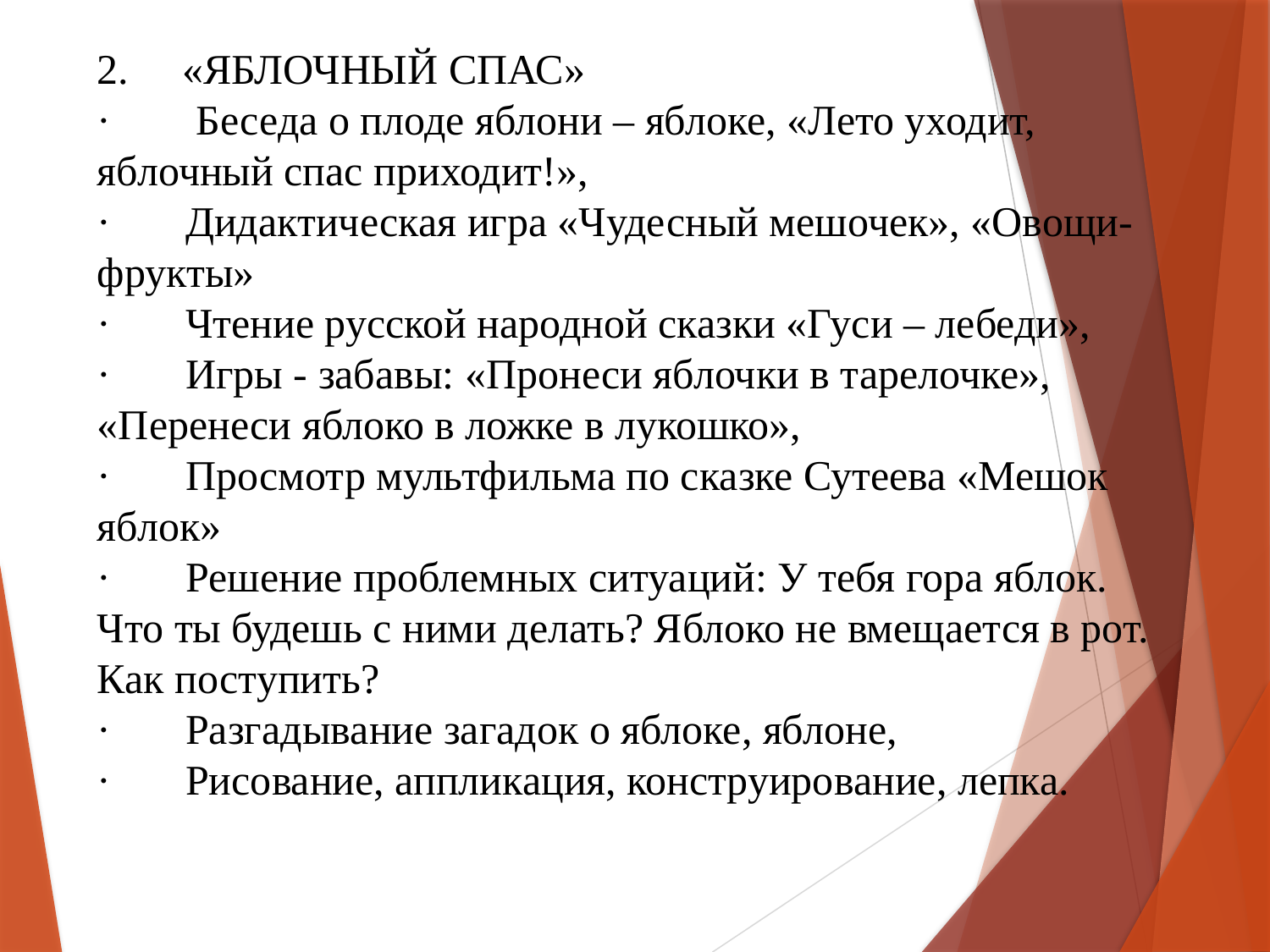

2.     «ЯБЛОЧНЫЙ СПАС»
·        Беседа о плоде яблони – яблоке, «Лето уходит, яблочный спас приходит!»,
·       Дидактическая игра «Чудесный мешочек», «Овощи-фрукты»
·       Чтение русской народной сказки «Гуси – лебеди»,
·       Игры - забавы: «Пронеси яблочки в тарелочке», «Перенеси яблоко в ложке в лукошко»,
·       Просмотр мультфильма по сказке Сутеева «Мешок яблок»
·       Решение проблемных ситуаций: У тебя гора яблок. Что ты будешь с ними делать? Яблоко не вмещается в рот. Как поступить?
·       Разгадывание загадок о яблоке, яблоне,
·       Рисование, аппликация, конструирование, лепка.